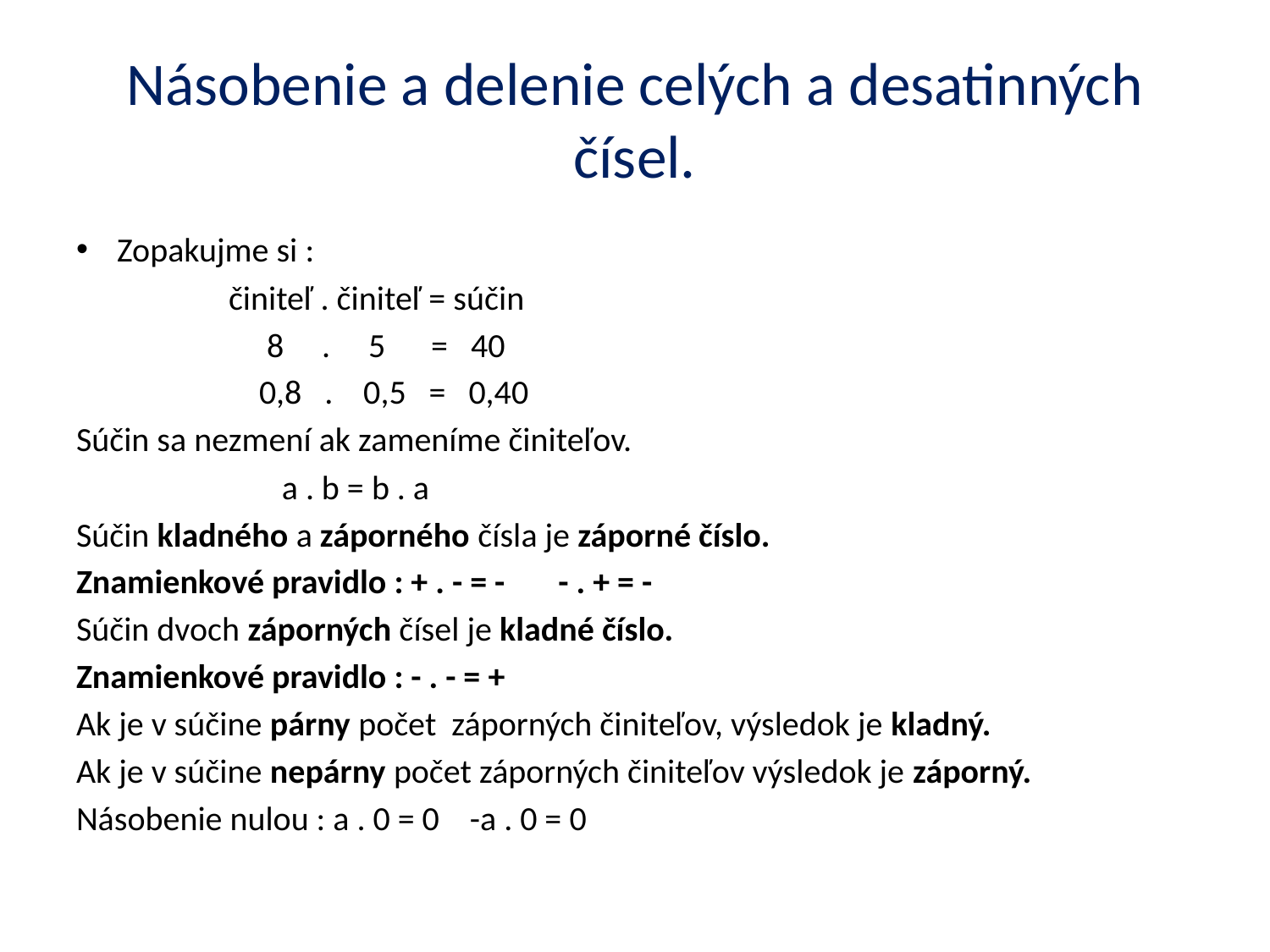

# Násobenie a delenie celých a desatinných čísel.
Zopakujme si :
                    činiteľ . činiteľ = súčin
                         8     .     5      =   40
                        0,8   .    0,5   =   0,40
Súčin sa nezmení ak zameníme činiteľov.
                           a . b = b . a
Súčin kladného a záporného čísla je záporné číslo.
Znamienkové pravidlo : + . - = -       - . + = -
Súčin dvoch záporných čísel je kladné číslo.
Znamienkové pravidlo : - . - = +
Ak je v súčine párny počet  záporných činiteľov, výsledok je kladný.
Ak je v súčine nepárny počet záporných činiteľov výsledok je záporný.
Násobenie nulou : a . 0 = 0    -a . 0 = 0